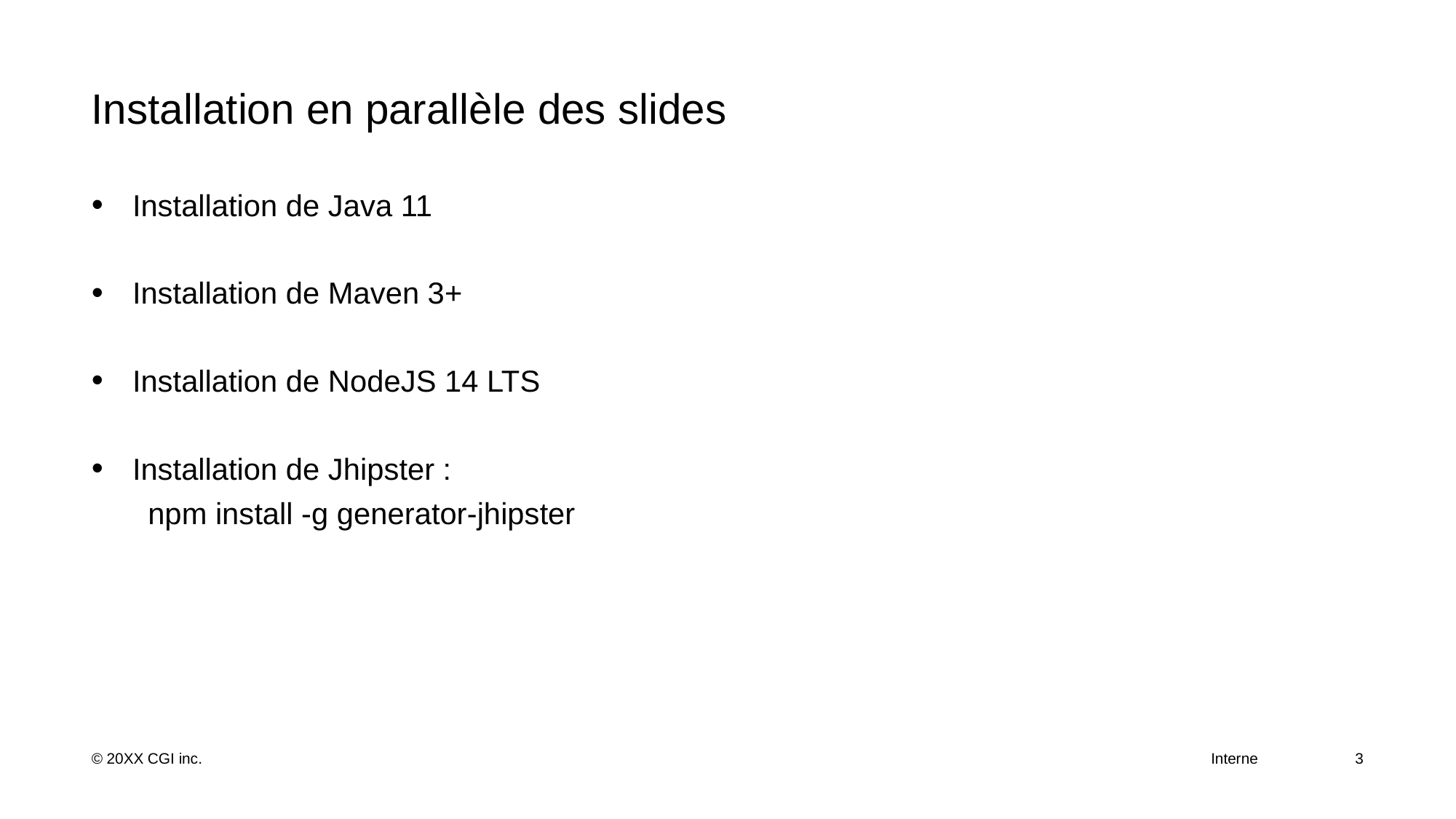

# Installation en parallèle des slides
Installation de Java 11

Installation de Maven 3+

Installation de NodeJS 14 LTS

Installation de Jhipster :
npm install -g generator-jhipster
3